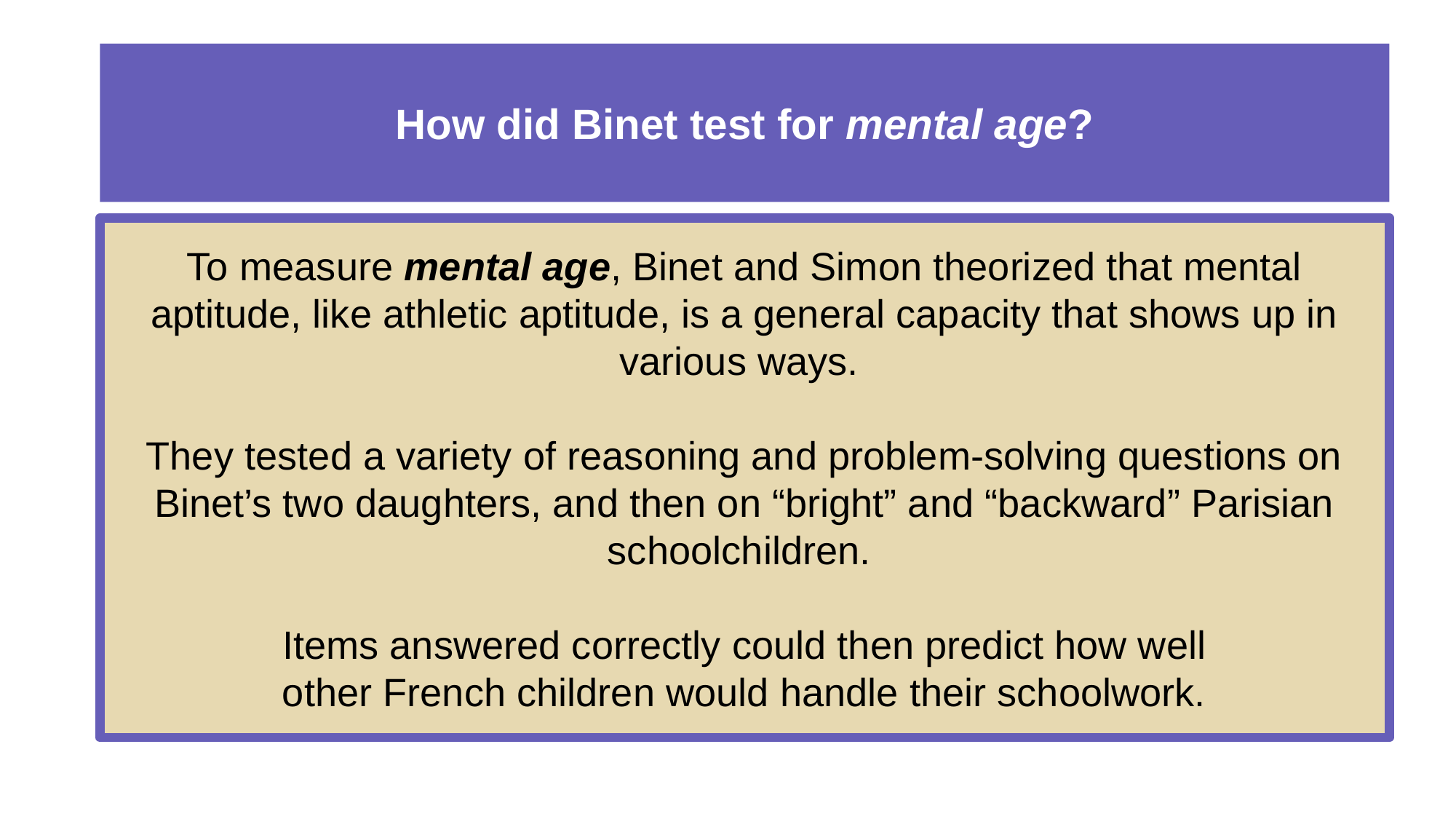

# How did Binet test for mental age?
To measure mental age, Binet and Simon theorized that mental aptitude, like athletic aptitude, is a general capacity that shows up in various ways.

They tested a variety of reasoning and problem-solving questions on Binet’s two daughters, and then on “bright” and “backward” Parisian schoolchildren.

Items answered correctly could then predict how well
other French children would handle their schoolwork.